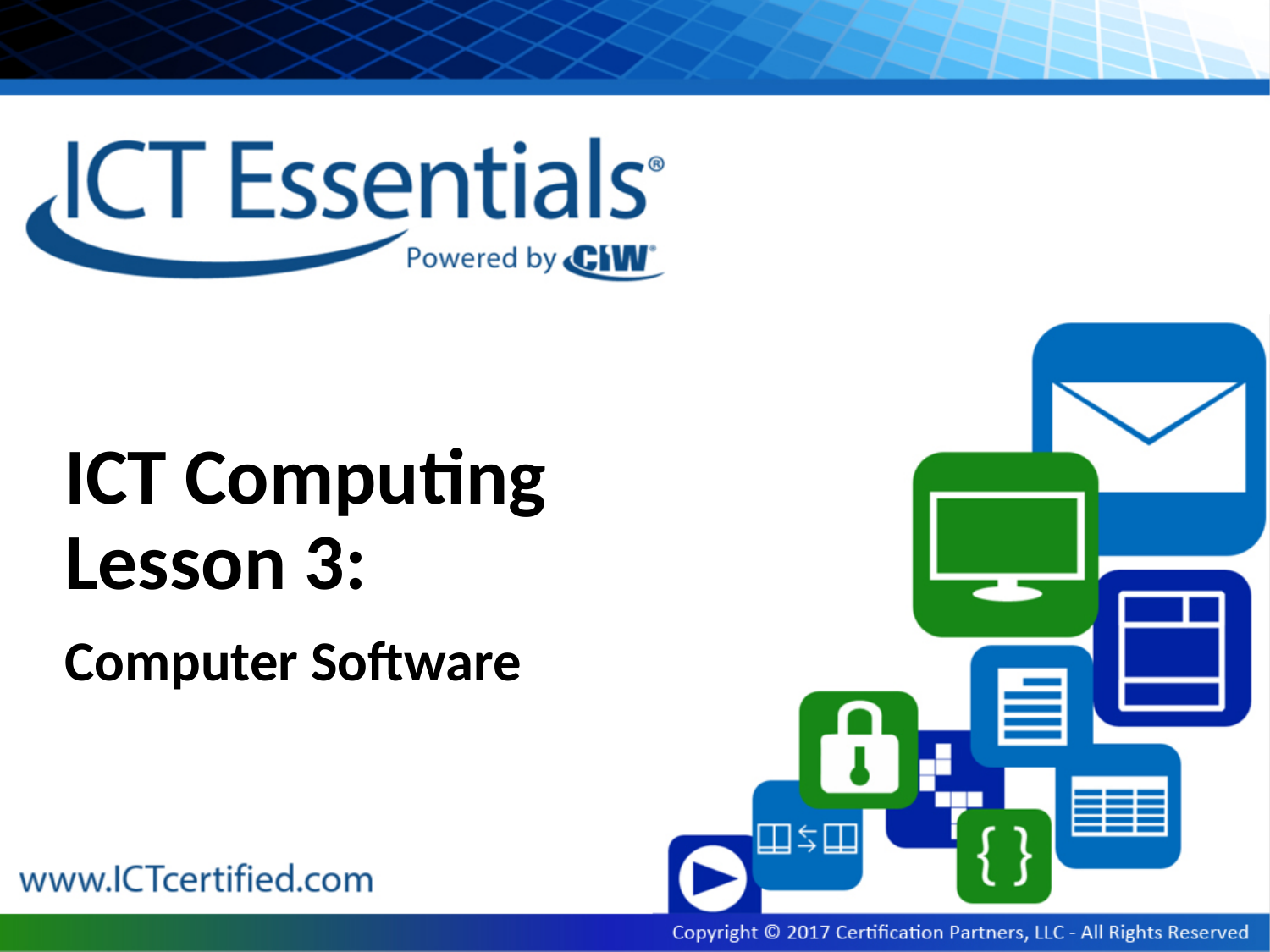

# ICT Computing Lesson 3:
Computer Software